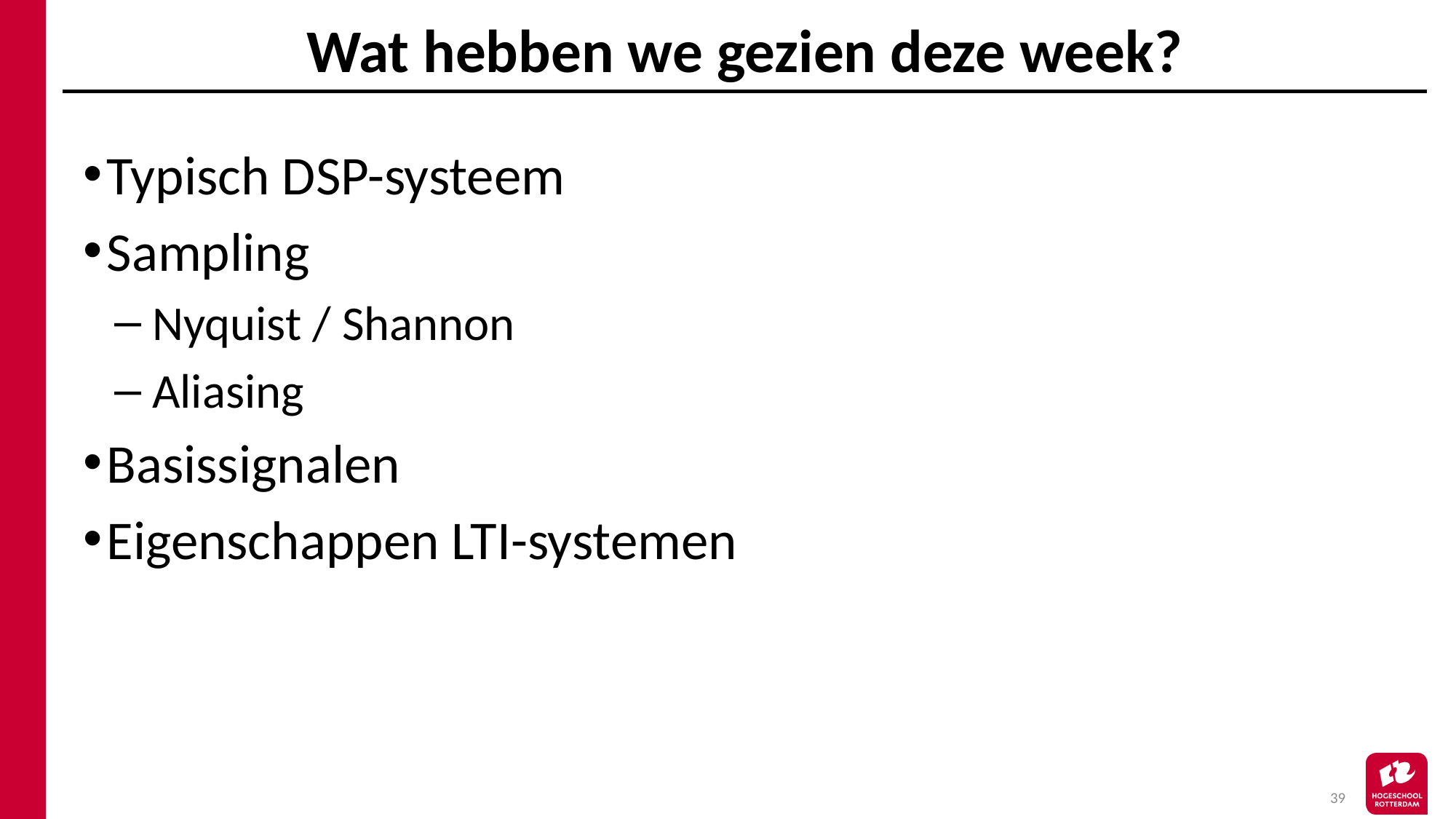

# Wat hebben we gezien deze week?
Typisch DSP-systeem
Sampling
 Nyquist / Shannon
 Aliasing
Basissignalen
Eigenschappen LTI-systemen
39